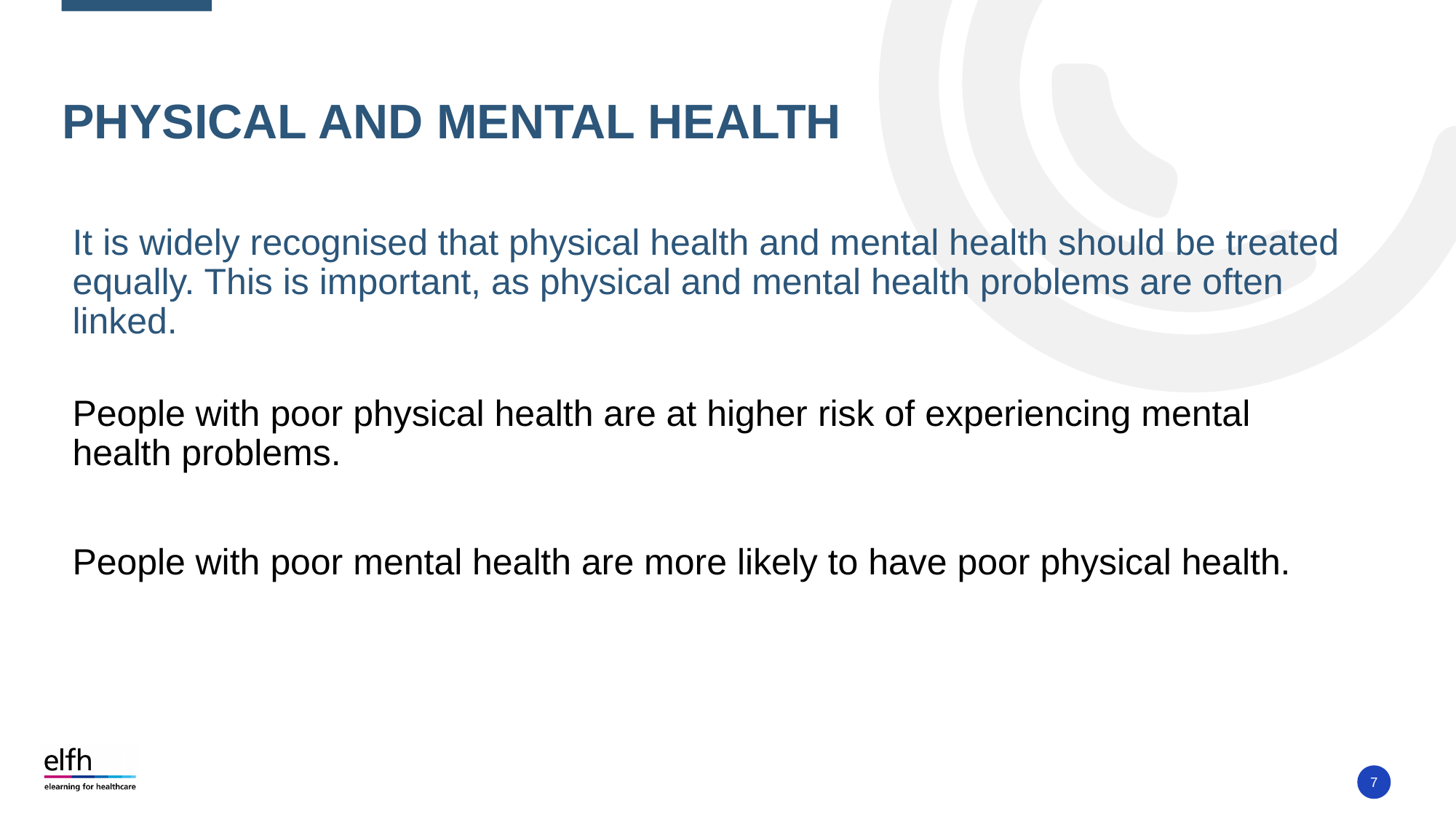

# Physical and Mental Health
It is widely recognised that physical health and mental health should be treated equally. This is important, as physical and mental health problems are often linked.

People with poor physical health are at higher risk of experiencing mental health problems.

People with poor mental health are more likely to have poor physical health.

7